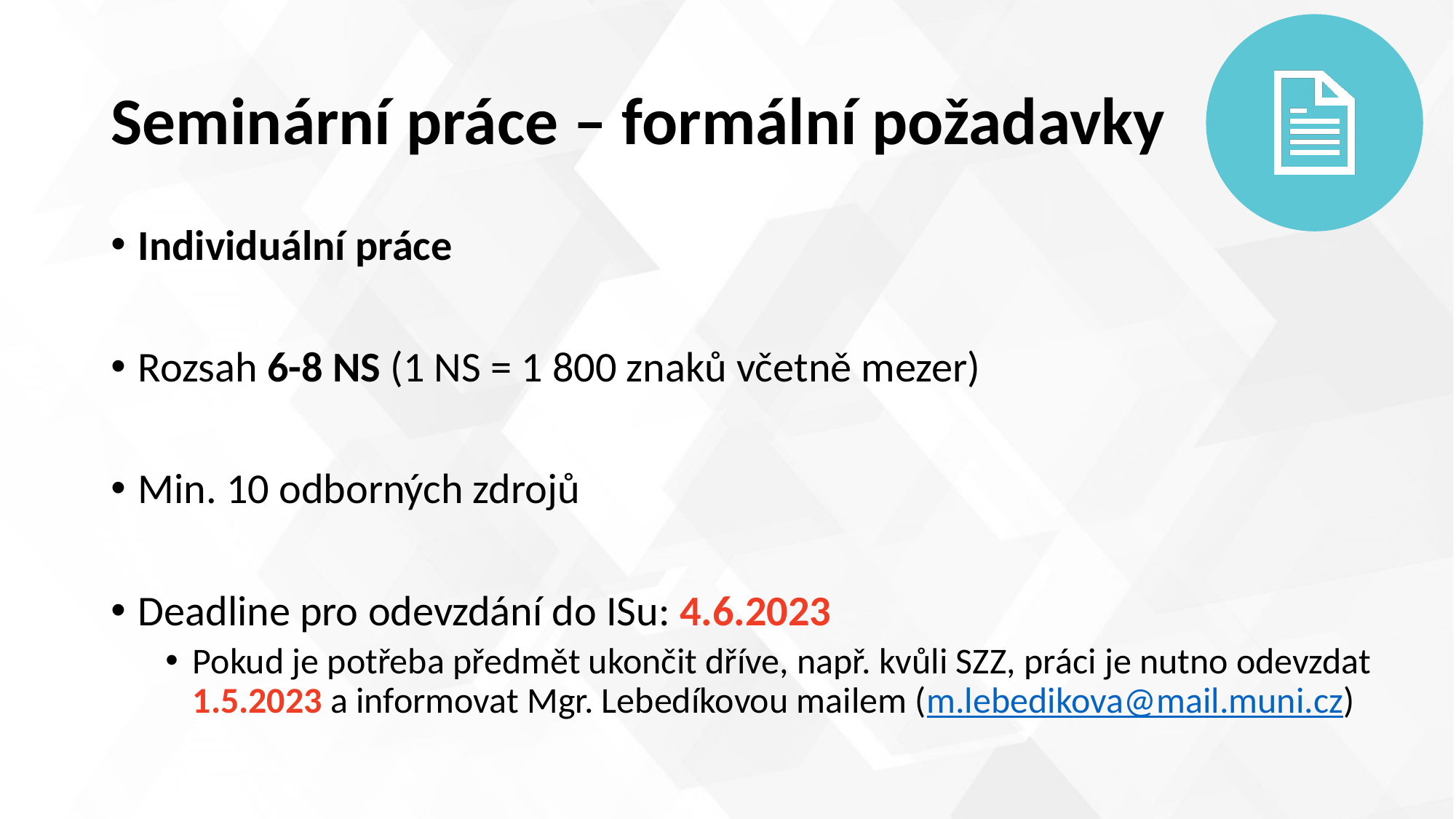

# Seminární práce – formální požadavky
Individuální práce

Rozsah 6-8 NS (1 NS = 1 800 znaků včetně mezer)

Min. 10 odborných zdrojů

Deadline pro odevzdání do ISu: 4.6.2023
Pokud je potřeba předmět ukončit dříve, např. kvůli SZZ, práci je nutno odevzdat 1.5.2023 a informovat Mgr. Lebedíkovou mailem (m.lebedikova@mail.muni.cz)